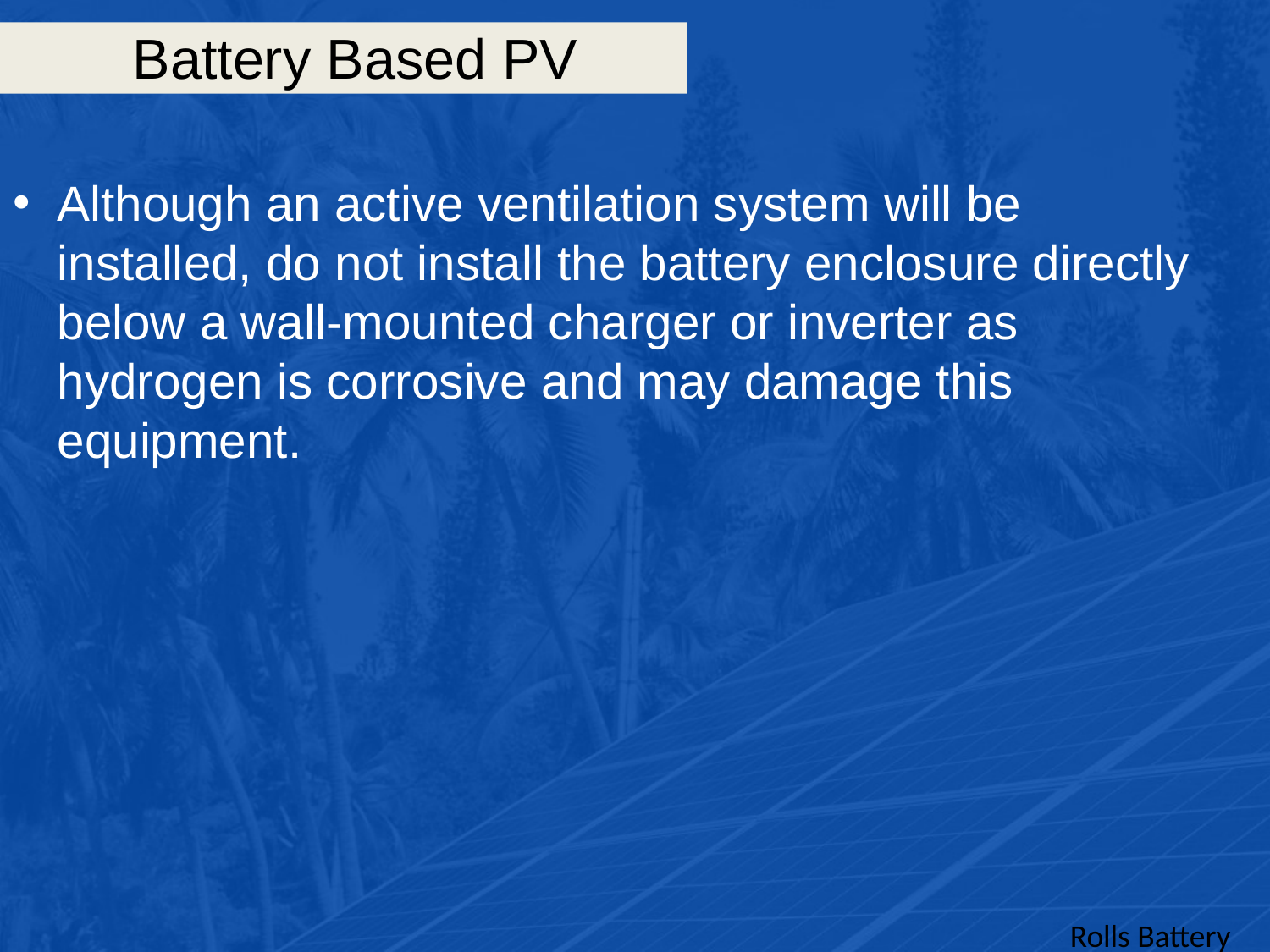

# Battery Based PV
Although an active ventilation system will be installed, do not install the battery enclosure directly below a wall-mounted charger or inverter as hydrogen is corrosive and may damage this equipment.
Rolls Battery